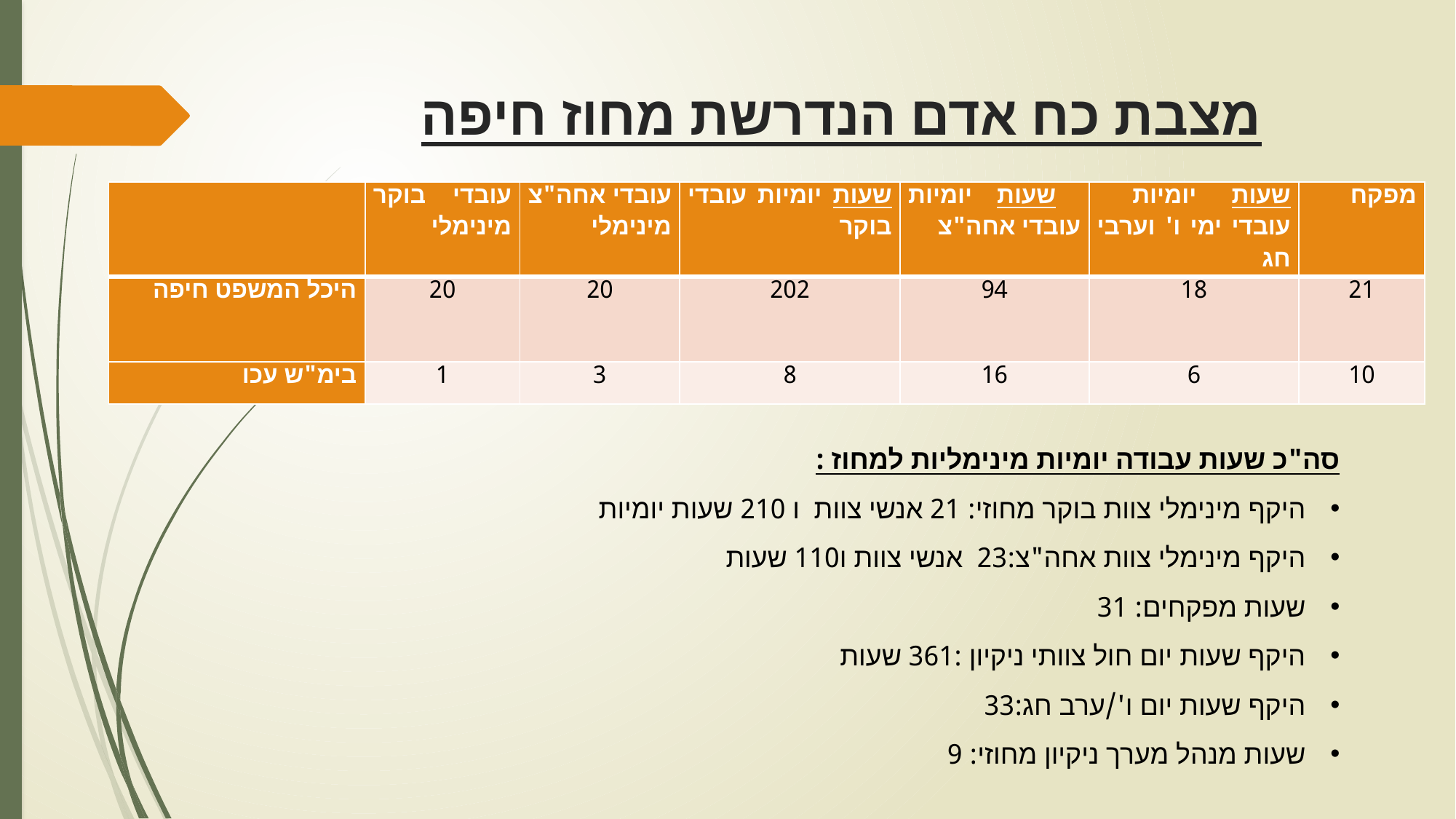

# מצבת כח אדם הנדרשת מחוז חיפה
|  | עובדי בוקר מינימלי | עובדי אחה"צ מינימלי | שעות יומיות עובדי בוקר | שעות יומיות עובדי אחה"צ | שעות יומיות עובדי ימי ו' וערבי חג | מפקח |
| --- | --- | --- | --- | --- | --- | --- |
| היכל המשפט חיפה | 20 | 20 | 202 | 94 | 18 | 21 |
| בימ"ש עכו | 1 | 3 | 8 | 16 | 6 | 10 |
סה"כ שעות עבודה יומיות מינימליות למחוז :
היקף מינימלי צוות בוקר מחוזי: 21 אנשי צוות  ו 210 שעות יומיות
היקף מינימלי צוות אחה"צ:23  אנשי צוות ו110 שעות
שעות מפקחים: 31
היקף שעות יום חול צוותי ניקיון :361 שעות
היקף שעות יום ו'/ערב חג:33
שעות מנהל מערך ניקיון מחוזי: 9